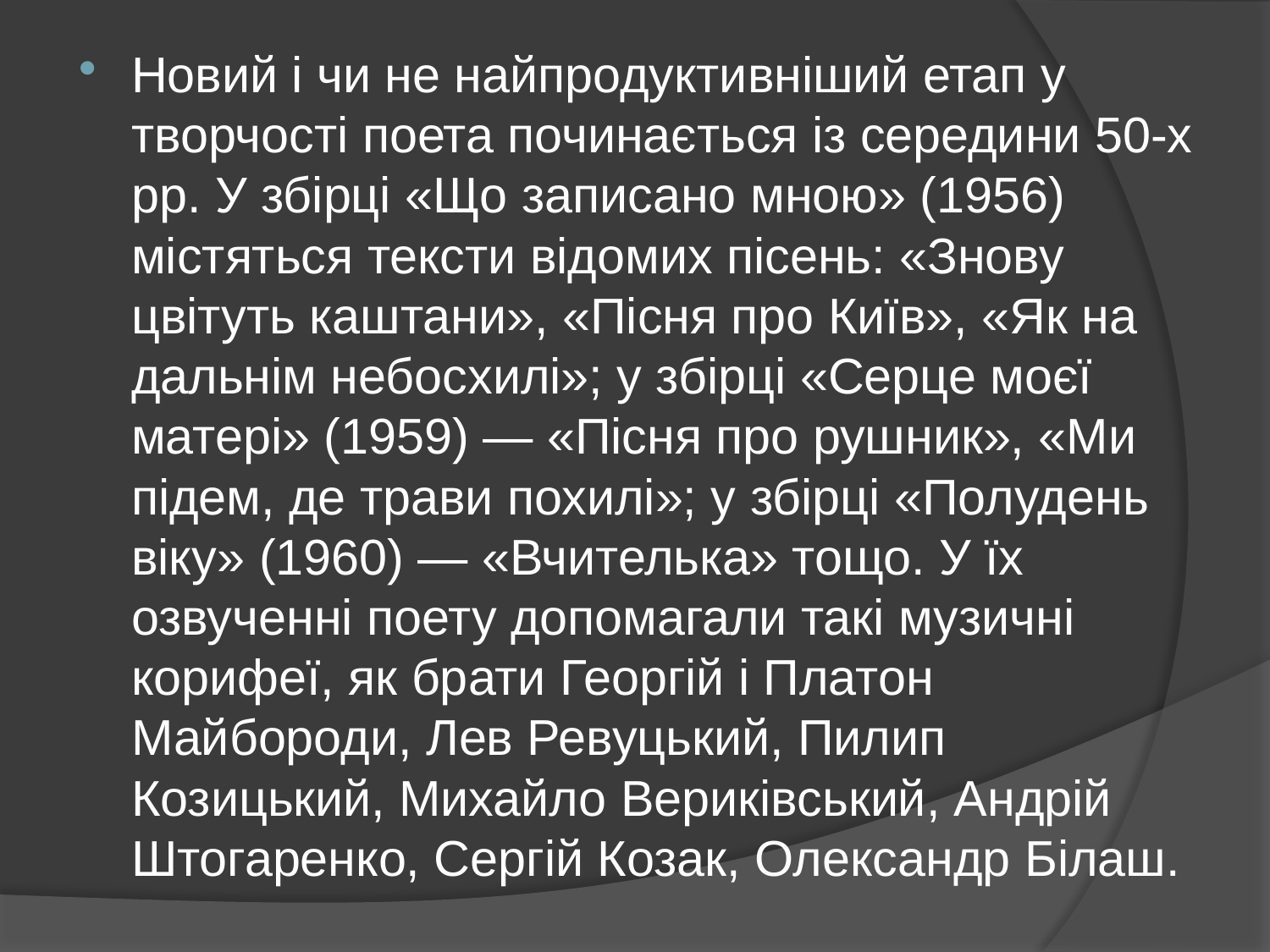

Новий і чи не найпродуктивніший етап у творчості поета починається із середини 50-х pp. У збірці «Що записано мною» (1956) містяться тексти відомих пісень: «Знову цвітуть каштани», «Пісня про Київ», «Як на дальнім небосхилі»; у збірці «Серце моєї матері» (1959) — «Пісня про рушник», «Ми підем, де трави похилі»; у збірці «Полудень віку» (1960) — «Вчителька» тощо. У їх озвученні поету допомагали такі музичні корифеї, як брати Георгій і Платон Майбороди, Лев Ревуцький, Пилип Козицький, Михайло Вериківський, Андрій Штогаренко, Сергій Козак, Олександр Білаш.